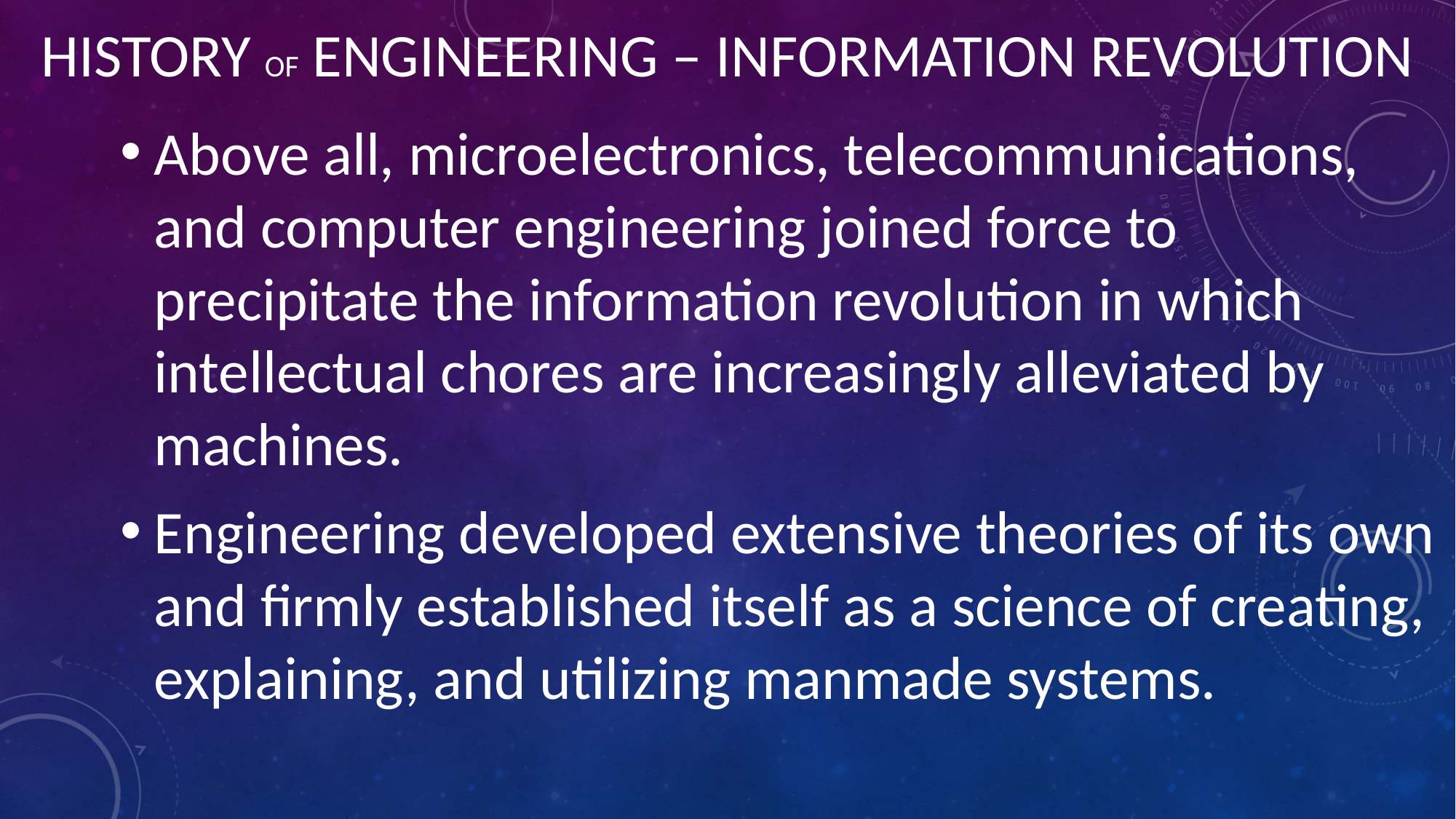

HISTORY OF ENGINEERING – Information revolution
Above all, microelectronics, telecommunications, and computer engineering joined force to precipitate the information revolution in which intellectual chores are increasingly alleviated by machines.
Engineering developed extensive theories of its own and firmly established itself as a science of creating, explaining, and utilizing manmade systems.